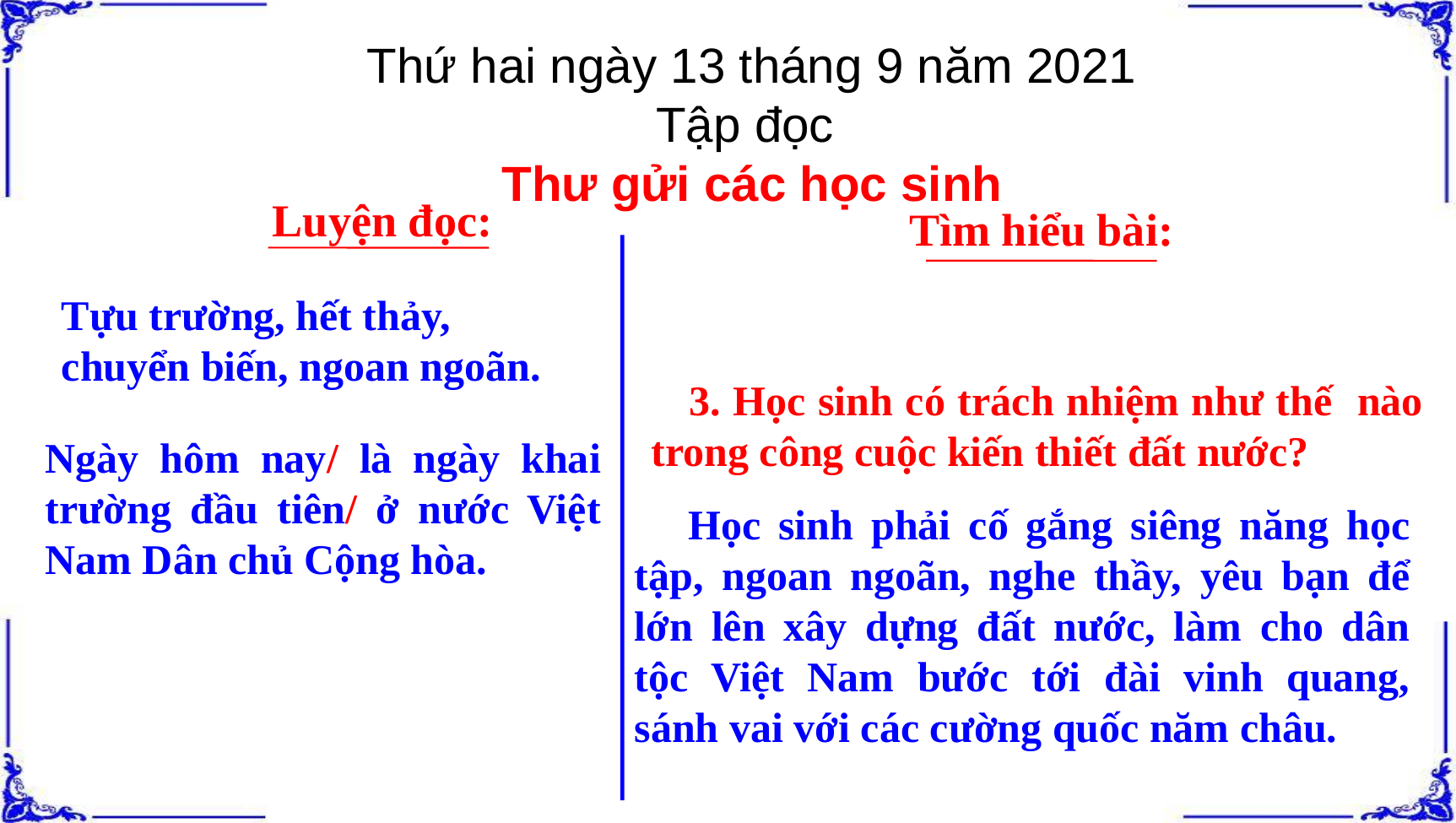

Thứ hai ngày 13 tháng 9 năm 2021
Tập đọc
Thư gửi các học sinh
Luyện đọc:

Tìm hiểu bài:

Tựu trường, hết thảy, chuyển biến, ngoan ngoãn.
   3. Học sinh có trách nhiệm như thế  nào trong công cuộc kiến thiết đất nước?
Ngày hôm nay/ là ngày khai trường đầu tiên/ ở nước Việt Nam Dân chủ Cộng hòa.
   Học sinh phải cố gắng siêng năng học tập, ngoan ngoãn, nghe thầy, yêu bạn để lớn lên xây dựng đất nước, làm cho dân tộc Việt Nam bước tới đài vinh quang, sánh vai với các cường quốc năm châu.